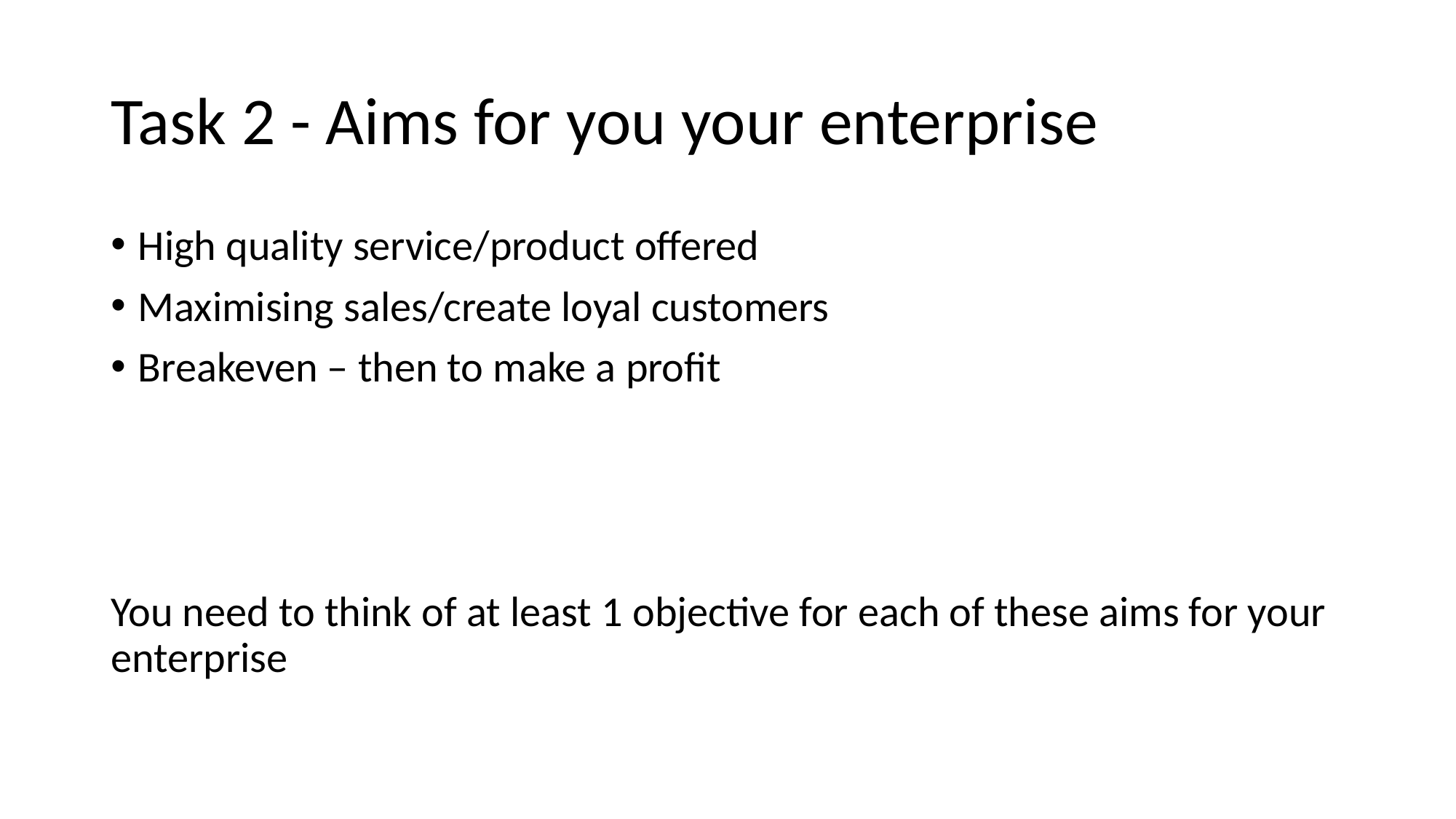

# Task 2 - Aims for you your enterprise
High quality service/product offered
Maximising sales/create loyal customers
Breakeven – then to make a profit

You need to think of at least 1 objective for each of these aims for your enterprise